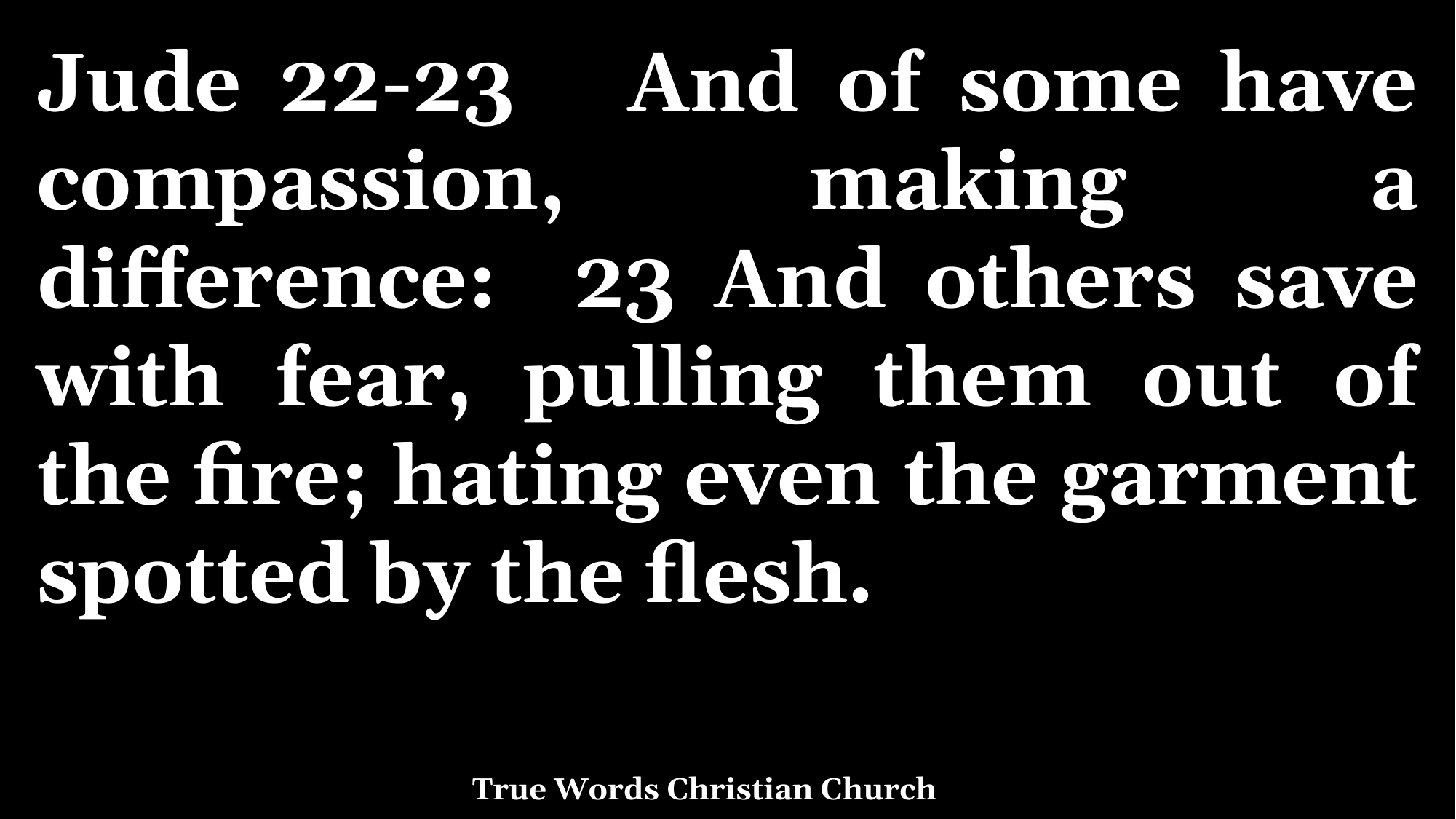

Jude 22-23   And of some have compassion, making a difference:  23 And others save with fear, pulling them out of the fire; hating even the garment spotted by the flesh.
True Words Christian Church